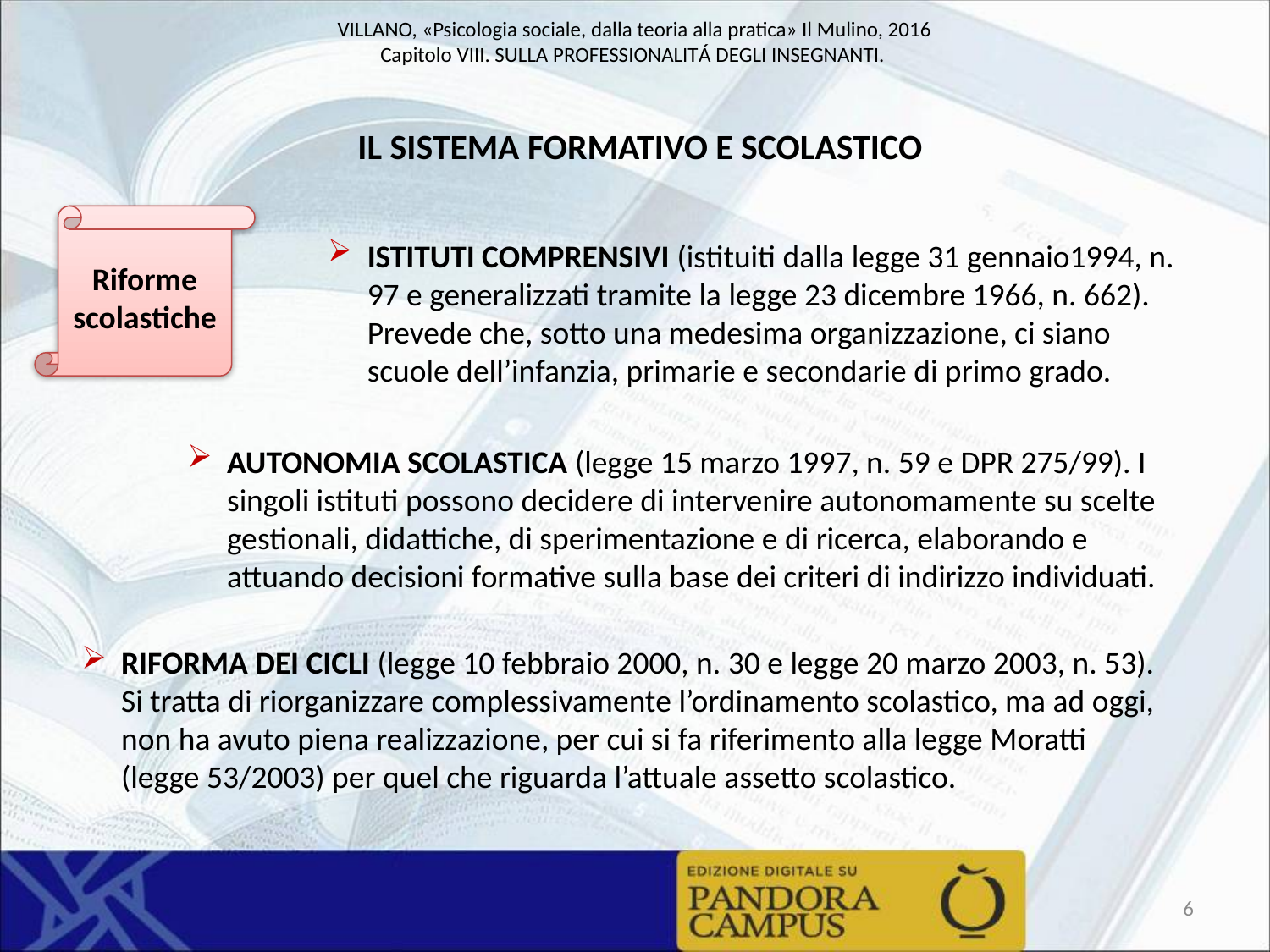

IL SISTEMA FORMATIVO E SCOLASTICO
Riforme scolastiche
ISTITUTI COMPRENSIVI (istituiti dalla legge 31 gennaio1994, n. 97 e generalizzati tramite la legge 23 dicembre 1966, n. 662). Prevede che, sotto una medesima organizzazione, ci siano scuole dell’infanzia, primarie e secondarie di primo grado.
AUTONOMIA SCOLASTICA (legge 15 marzo 1997, n. 59 e DPR 275/99). I singoli istituti possono decidere di intervenire autonomamente su scelte gestionali, didattiche, di sperimentazione e di ricerca, elaborando e attuando decisioni formative sulla base dei criteri di indirizzo individuati.
RIFORMA DEI CICLI (legge 10 febbraio 2000, n. 30 e legge 20 marzo 2003, n. 53). Si tratta di riorganizzare complessivamente l’ordinamento scolastico, ma ad oggi, non ha avuto piena realizzazione, per cui si fa riferimento alla legge Moratti (legge 53/2003) per quel che riguarda l’attuale assetto scolastico.
6